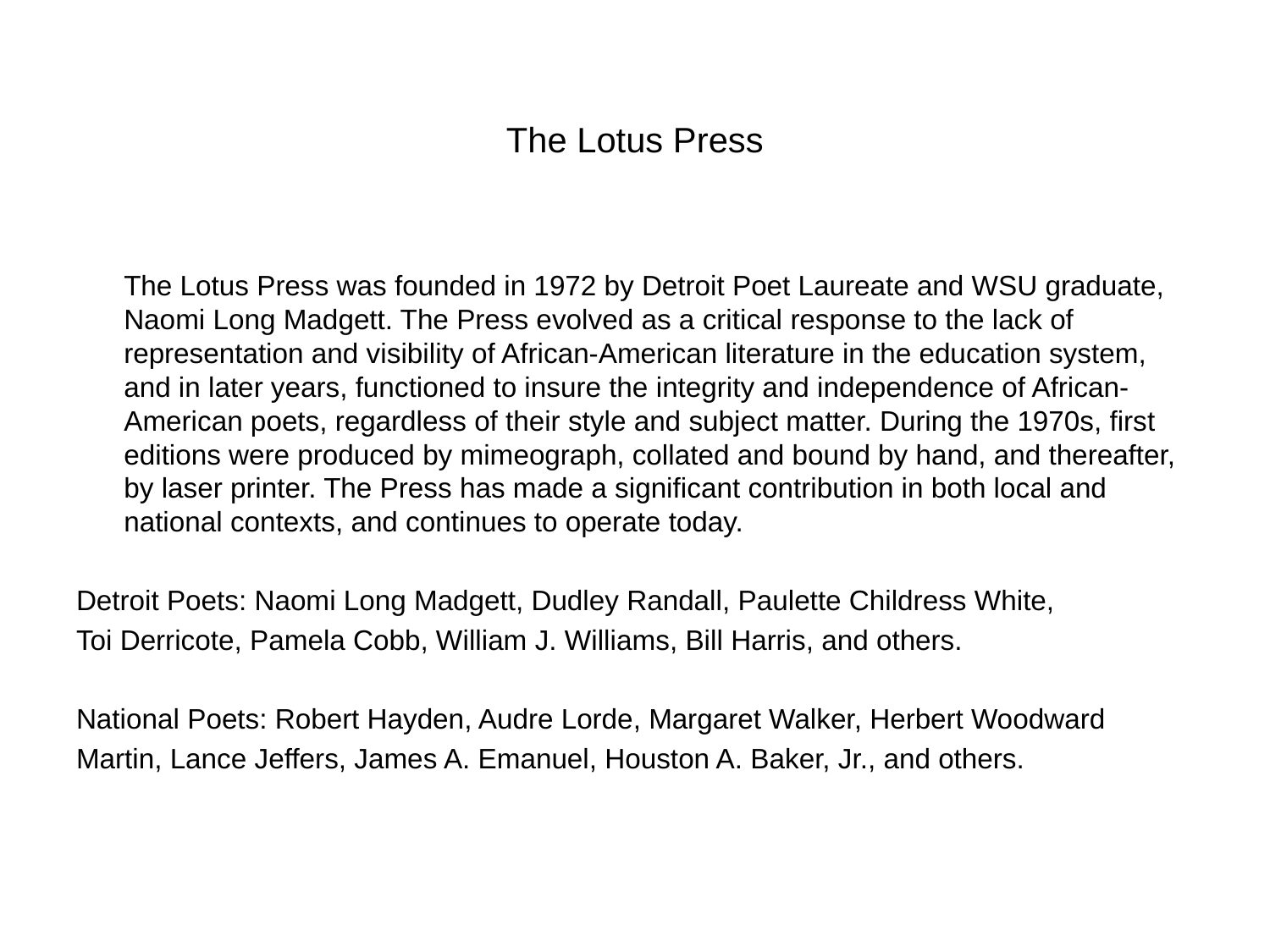

# The Lotus Press

	The Lotus Press was founded in 1972 by Detroit Poet Laureate and WSU graduate, Naomi Long Madgett. The Press evolved as a critical response to the lack of representation and visibility of African-American literature in the education system, and in later years, functioned to insure the integrity and independence of African-American poets, regardless of their style and subject matter. During the 1970s, first editions were produced by mimeograph, collated and bound by hand, and thereafter, by laser printer. The Press has made a significant contribution in both local and national contexts, and continues to operate today.

Detroit Poets: Naomi Long Madgett, Dudley Randall, Paulette Childress White,
Toi Derricote, Pamela Cobb, William J. Williams, Bill Harris, and others.

National Poets: Robert Hayden, Audre Lorde, Margaret Walker, Herbert Woodward
Martin, Lance Jeffers, James A. Emanuel, Houston A. Baker, Jr., and others.